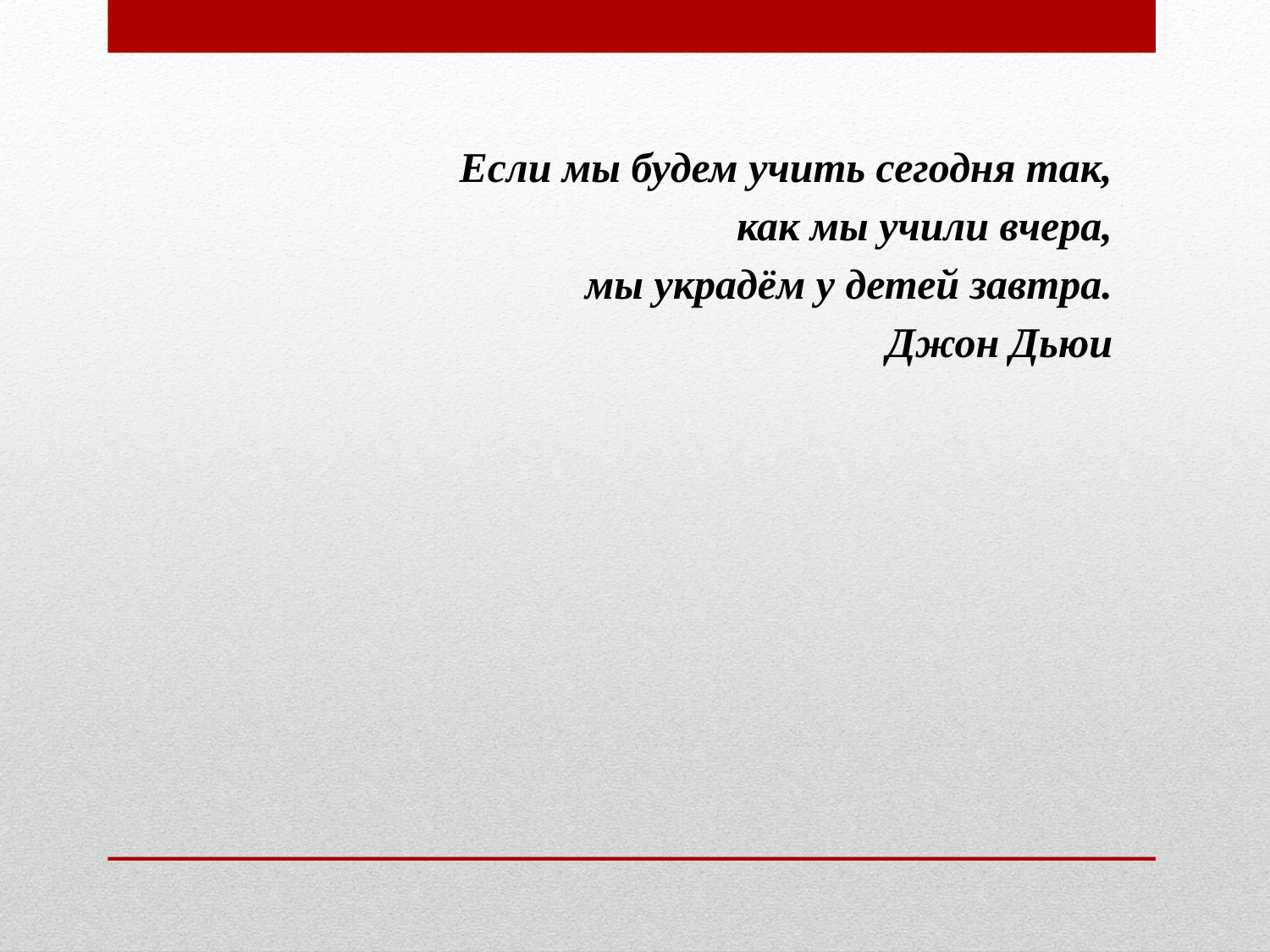

Если мы будем учить сегодня так,
как мы учили вчера,
мы украдём у детей завтра.
Джон Дьюи